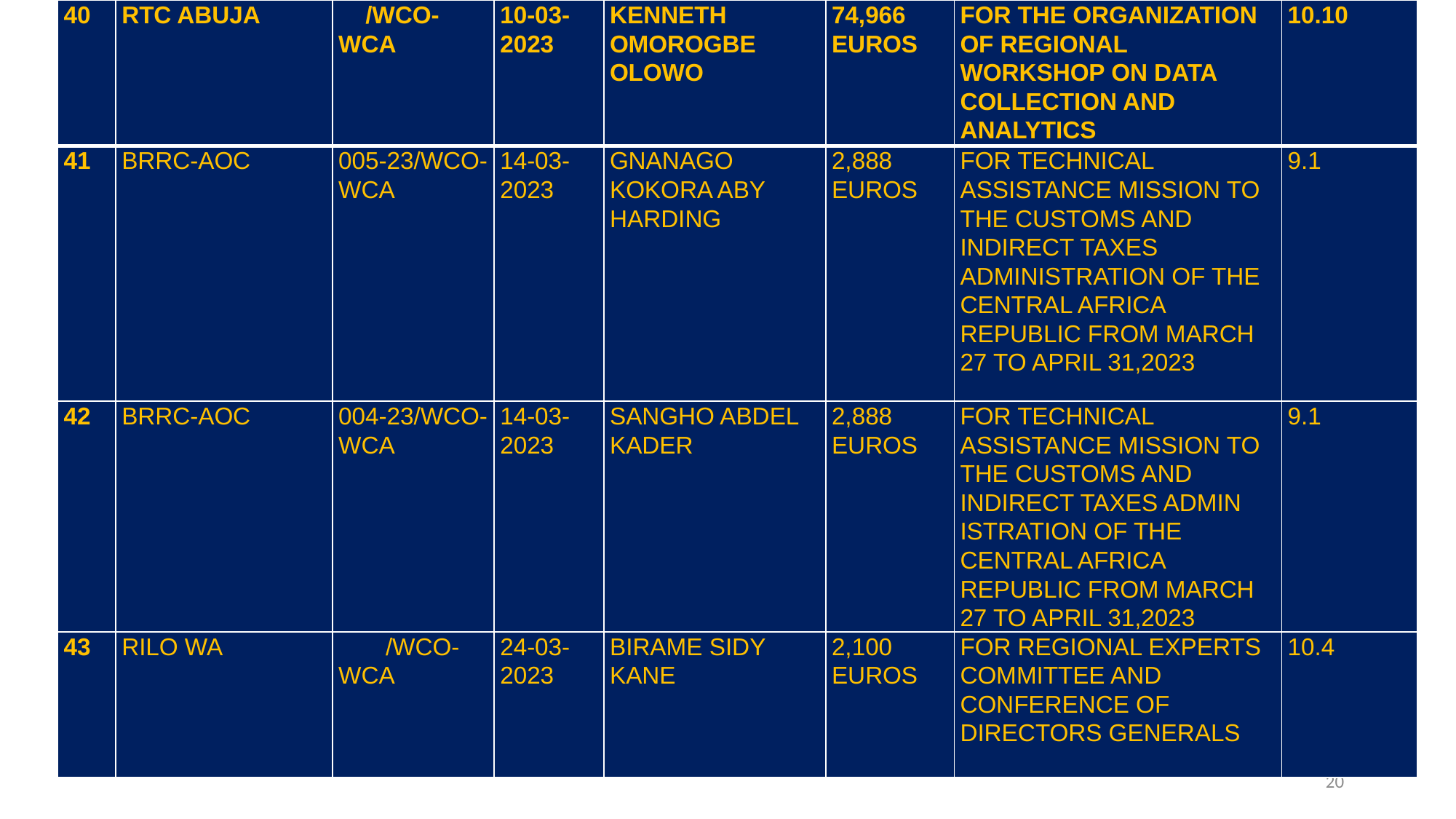

| 40 | RTC ABUJA | /WCO-WCA | 10-03-2023 | KENNETH OMOROGBE OLOWO | 74,966 EUROS | FOR THE ORGANIZATION OF REGIONAL WORKSHOP ON DATA COLLECTION AND ANALYTICS | 10.10 |
| --- | --- | --- | --- | --- | --- | --- | --- |
| 41 | BRRC-AOC | 005-23/WCO-WCA | 14-03-2023 | GNANAGO KOKORA ABY HARDING | 2,888 EUROS | FOR TECHNICAL ASSISTANCE MISSION TO THE CUSTOMS AND INDIRECT TAXES ADMINISTRATION OF THE CENTRAL AFRICA REPUBLIC FROM MARCH 27 TO APRIL 31,2023 | 9.1 |
| 42 | BRRC-AOC | 004-23/WCO-WCA | 14-03-2023 | SANGHO ABDEL KADER | 2,888 EUROS | FOR TECHNICAL ASSISTANCE MISSION TO THE CUSTOMS AND INDIRECT TAXES ADMIN ISTRATION OF THE CENTRAL AFRICA REPUBLIC FROM MARCH 27 TO APRIL 31,2023 | 9.1 |
| 43 | RILO WA | /WCO-WCA | 24-03-2023 | BIRAME SIDY KANE | 2,100 EUROS | FOR REGIONAL EXPERTS COMMITTEE AND CONFERENCE OF DIRECTORS GENERALS | 10.4 |
20